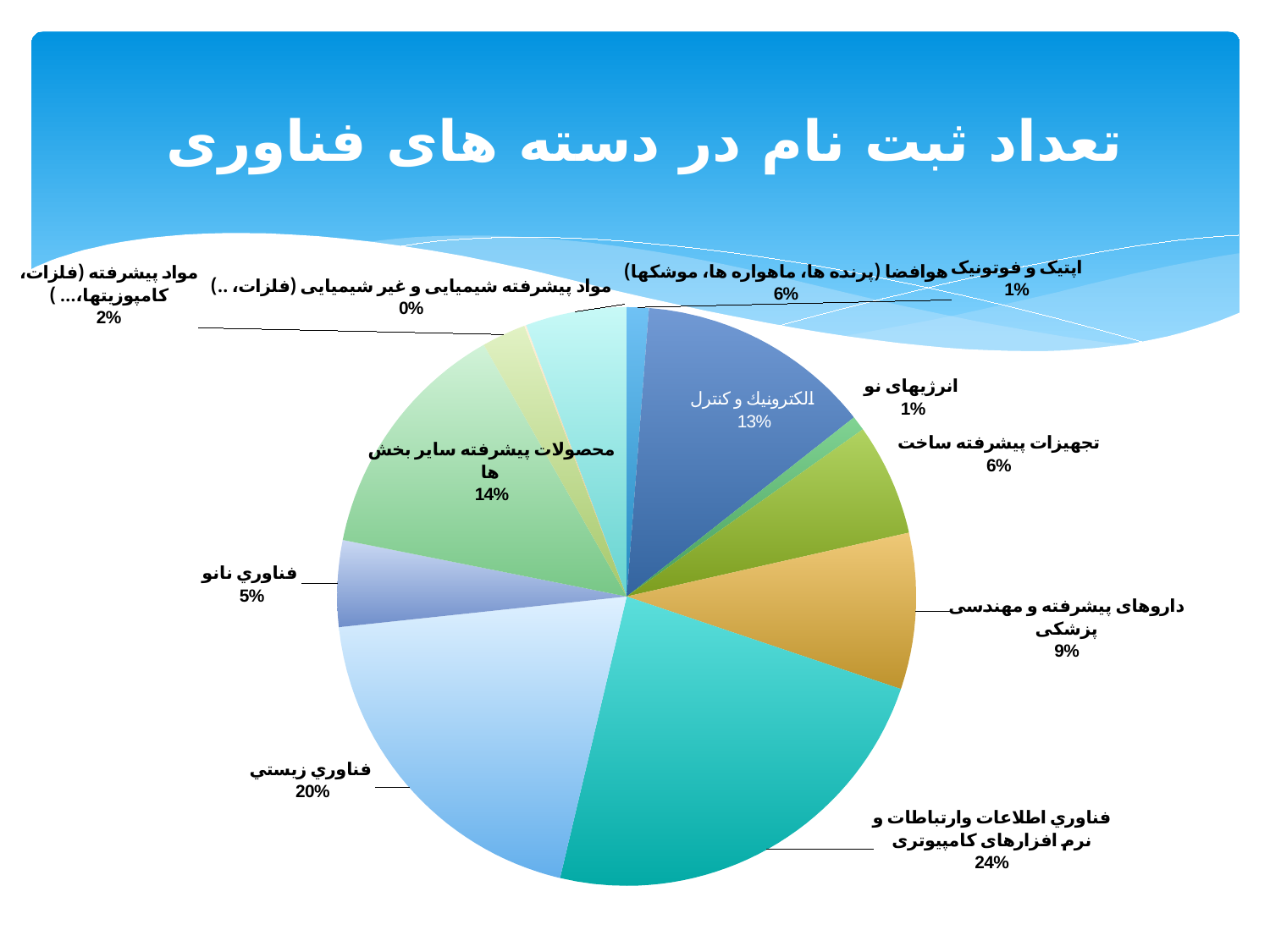

# تعداد ثبت نام در دسته های فناوری

### Chart:

| Category |  |
|---|---|
| اپتیک و فوتونیک | 1.2320328542094456 |
| الكترونيك و کنترل  | 13.141683778234077 |
| انرژيهای نو  | 0.8213552361396312 |
| تجهیزات پیشرفته ساخت | 6.262833675564681 |
| داروهای پیشرفته و مهندسی پزشکی | 8.726899383983568 |
| فناوري اطلاعات وارتباطات و نرم افزارهای کامپیوتری | 23.51129363449693 |
| فناوري زيستي  | 19.60985626283369 |
| فناوري نانو  | 4.825462012320331 |
| محصولات پیشرفته سایر بخش ها  | 13.655030800821372 |
| مواد پيشرفته (فلزات، كامپوزيتها،... ) | 2.4640657084188913 |
| مواد پيشرفته شیمیایی و غیر شیمیایی (فلزات، ..) | 0.10266940451745382 |
| هوافضا (پرنده ها، ماهواره ها، موشكها) | 5.646817248459948 |